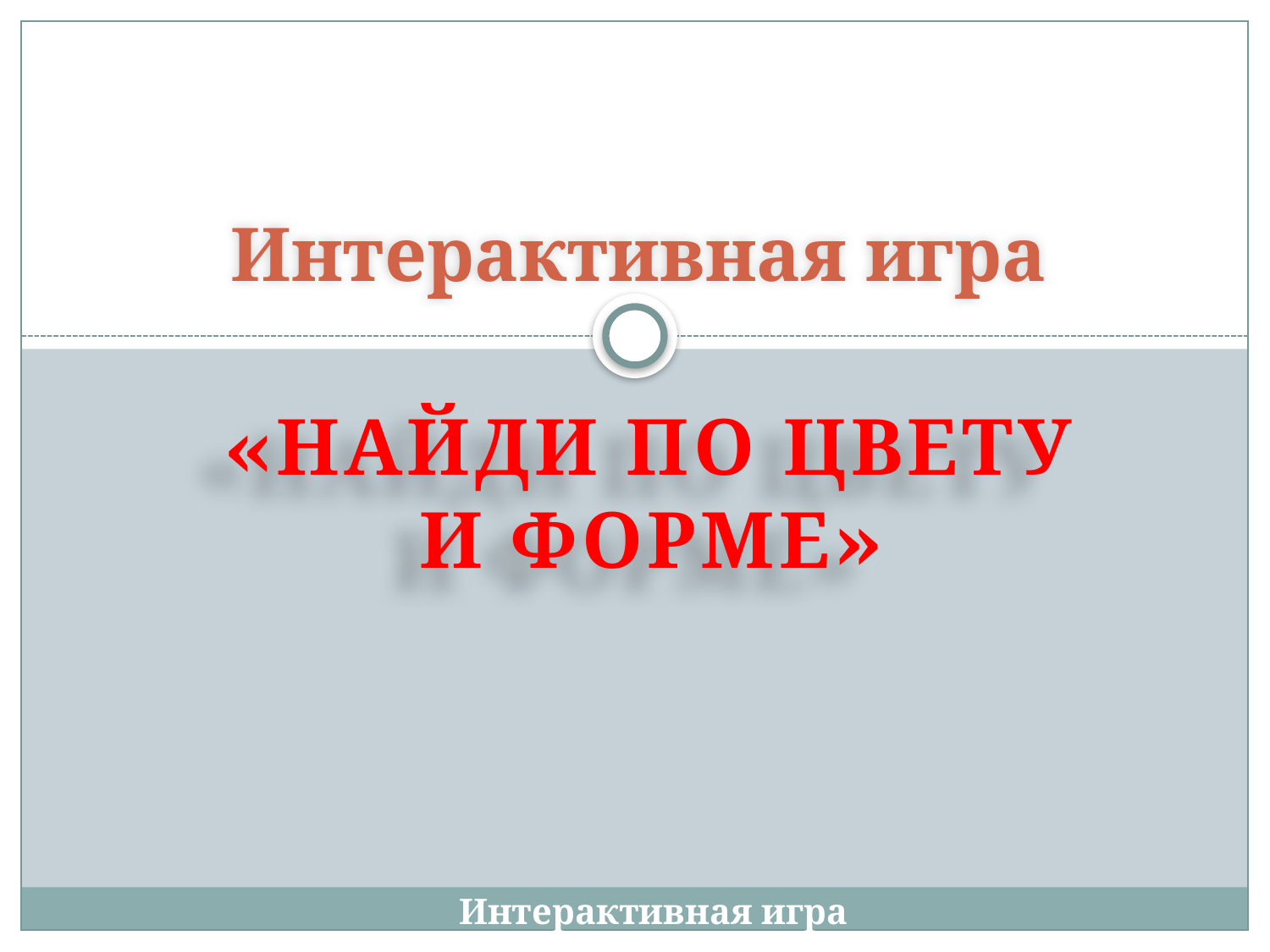

# Интерактивная игра
«Найди по Цвету и форме»
Интерактивная игра